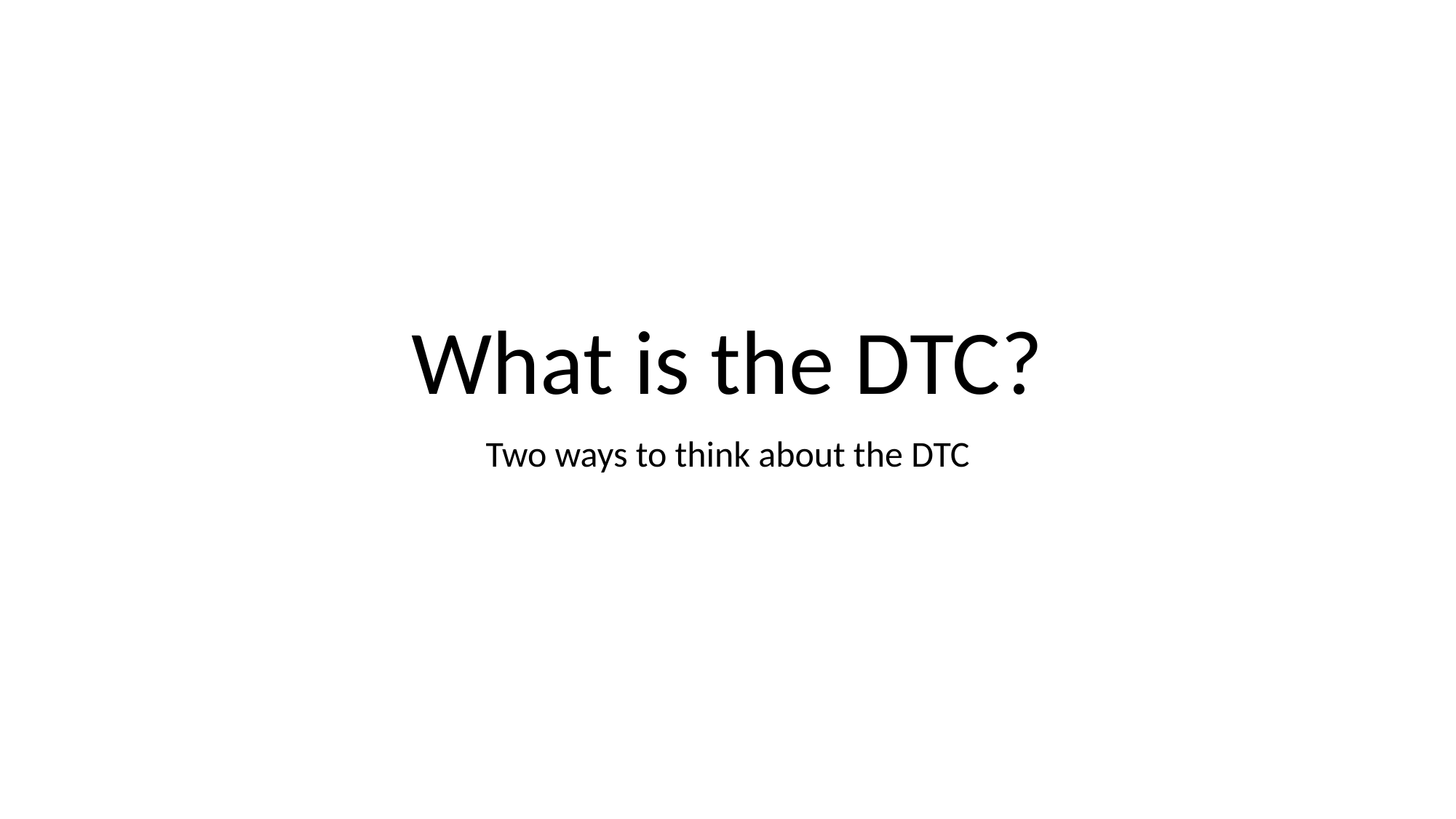

# What is the DTC?
Two ways to think about the DTC